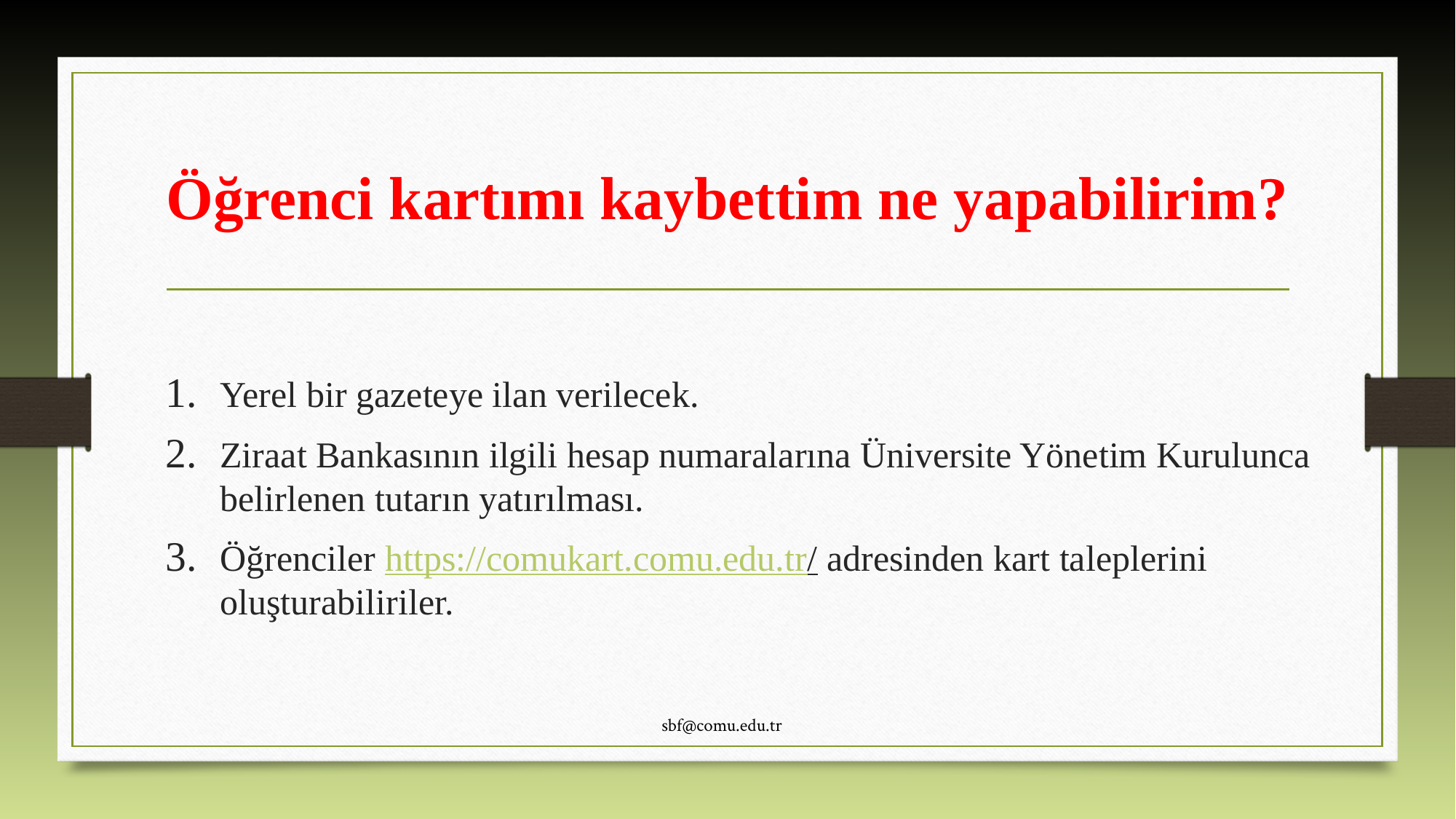

# Öğrenci kartımı kaybettim ne yapabilirim?

Yerel bir gazeteye ilan verilecek.
Ziraat Bankasının ilgili hesap numaralarına Üniversite Yönetim Kurulunca belirlenen tutarın yatırılması.
Öğrenciler https://comukart.comu.edu.tr/ adresinden kart taleplerini oluşturabiliriler.
sbf@comu.edu.tr